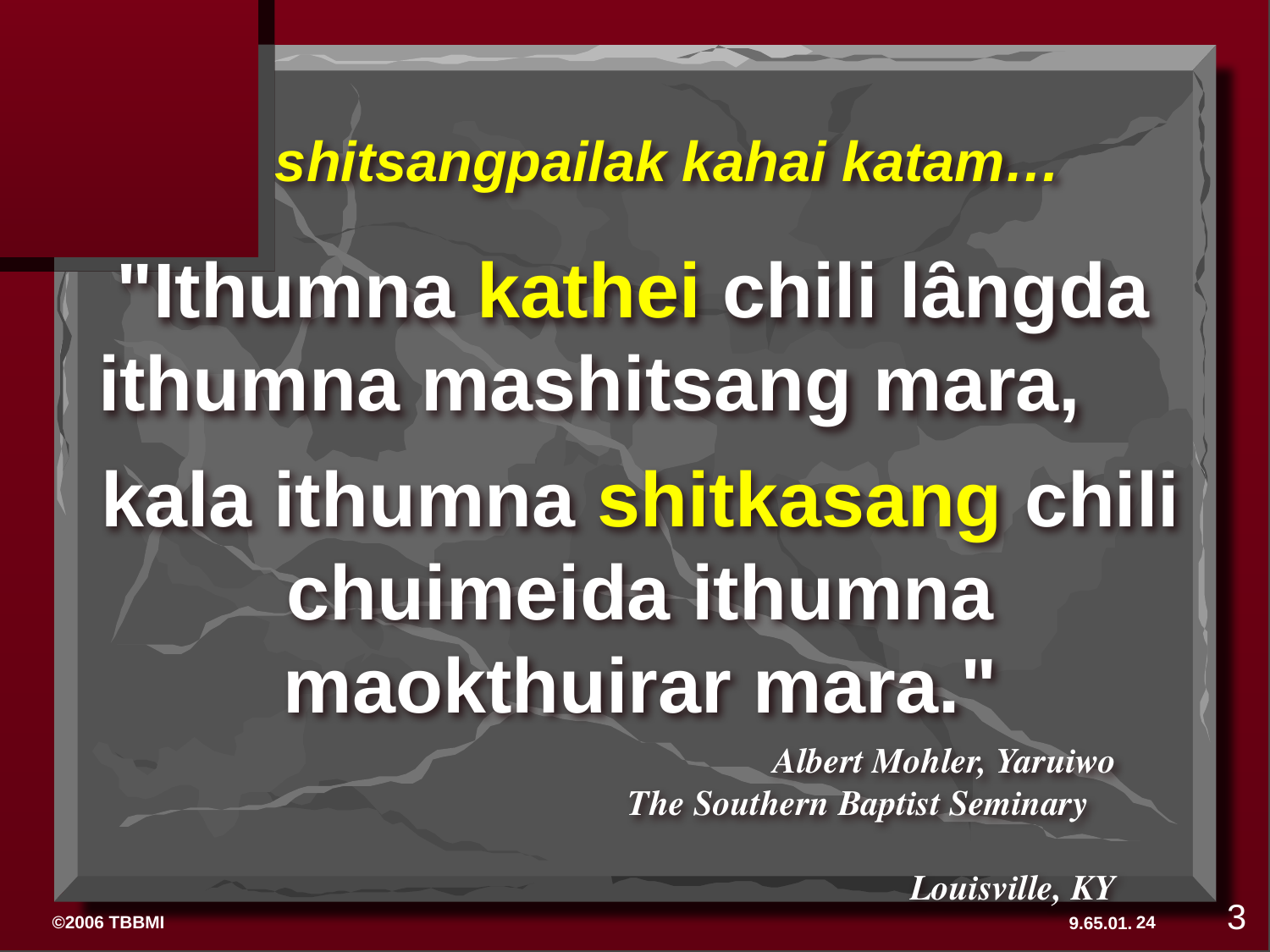

shitsangpailak kahai katam…
"Ithumna kathei chili lȃngda ithumna mashitsang mara,
kala ithumna shitkasang chili chuimeida ithumna maokthuirar mara."
       Albert Mohler, Yaruiwo
The Southern Baptist Seminary                                                         Louisville, KY

3

24